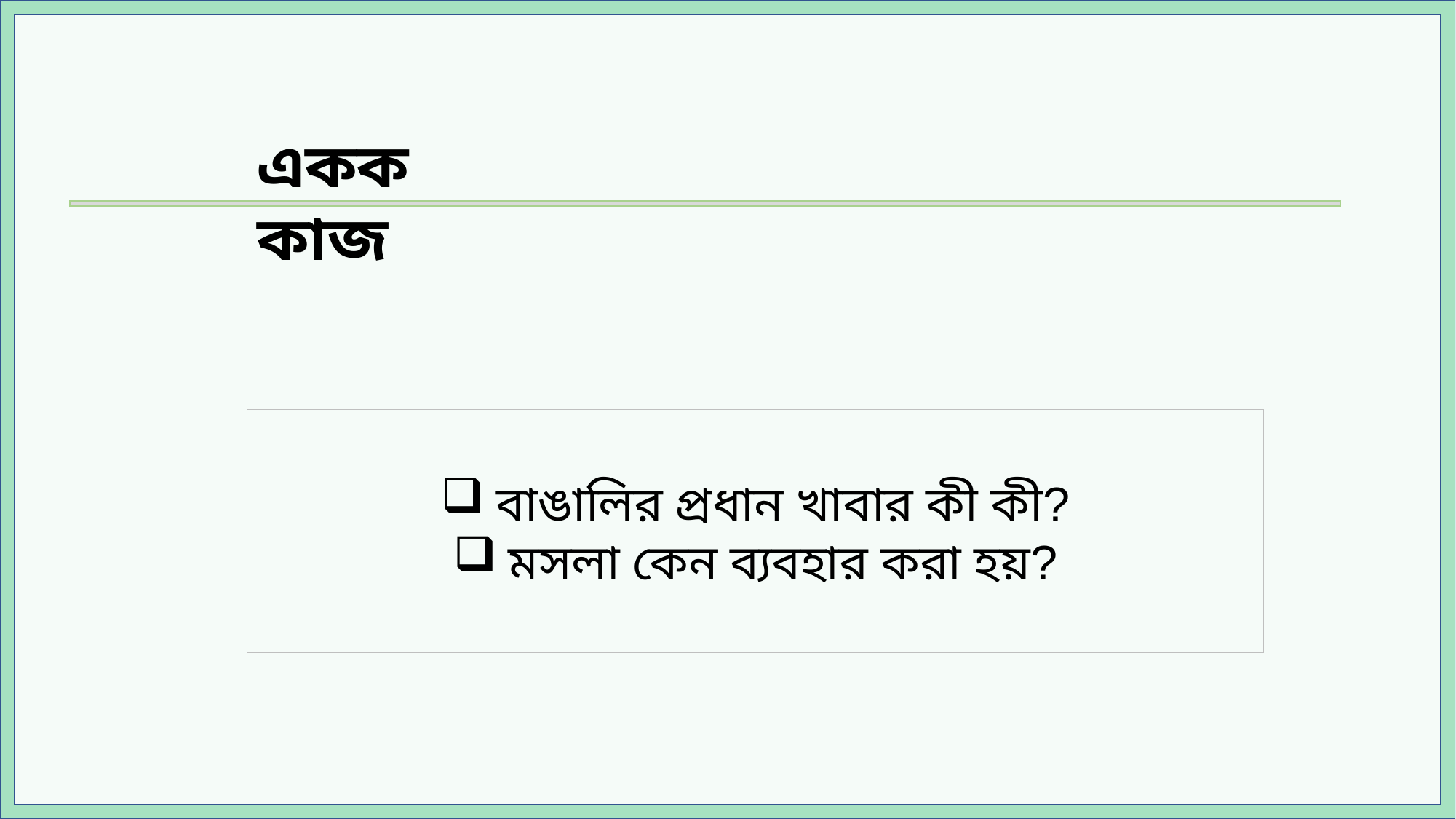

একক কাজ

বাঙালির প্রধান খাবার কী কী?
মসলা কেন ব্যবহার করা হয়?